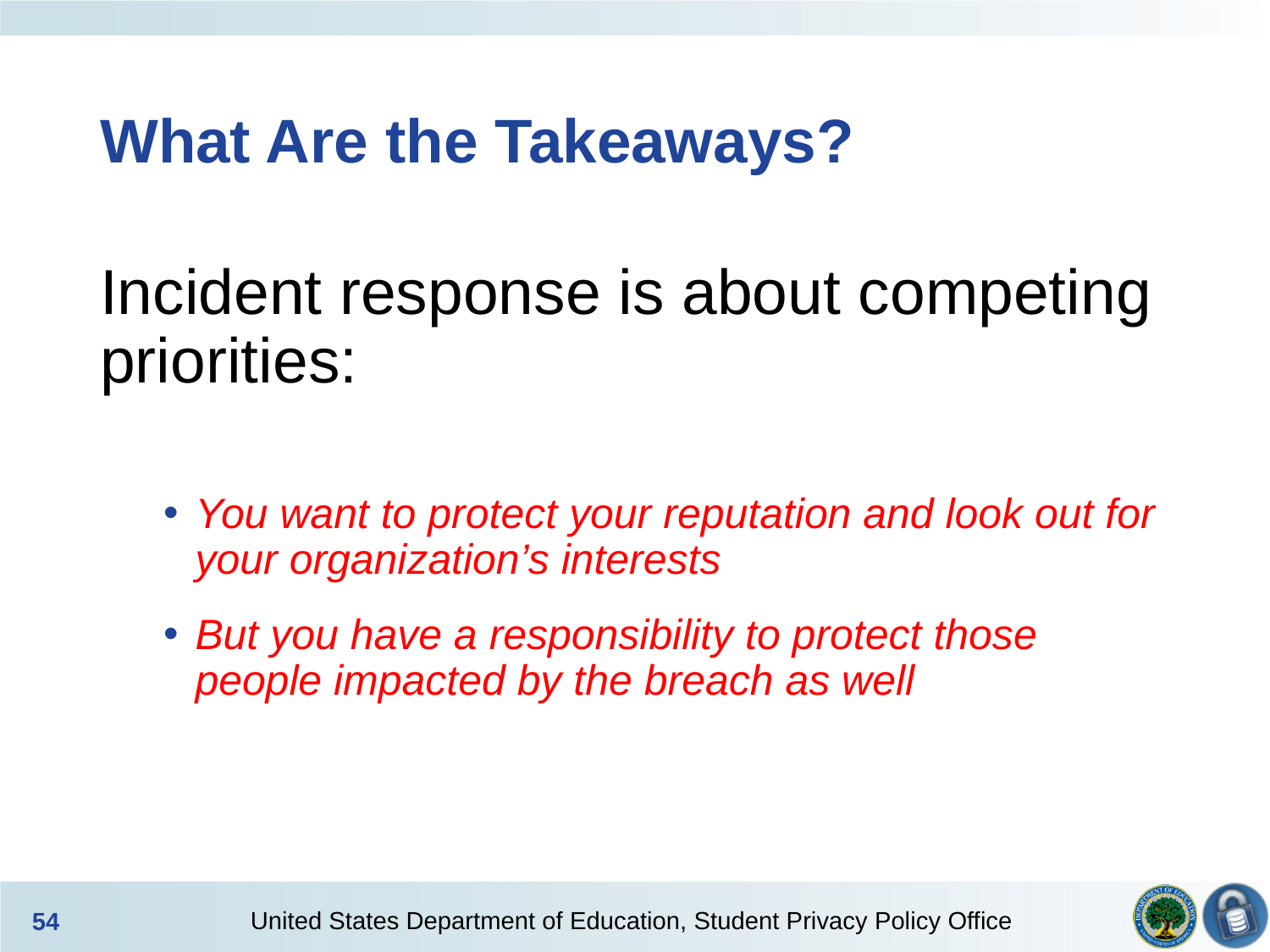

# What Are the Takeaways?
Incident response is about competing priorities:

You want to protect your reputation and look out for your organization’s interests
But you have a responsibility to protect those people impacted by the breach as well